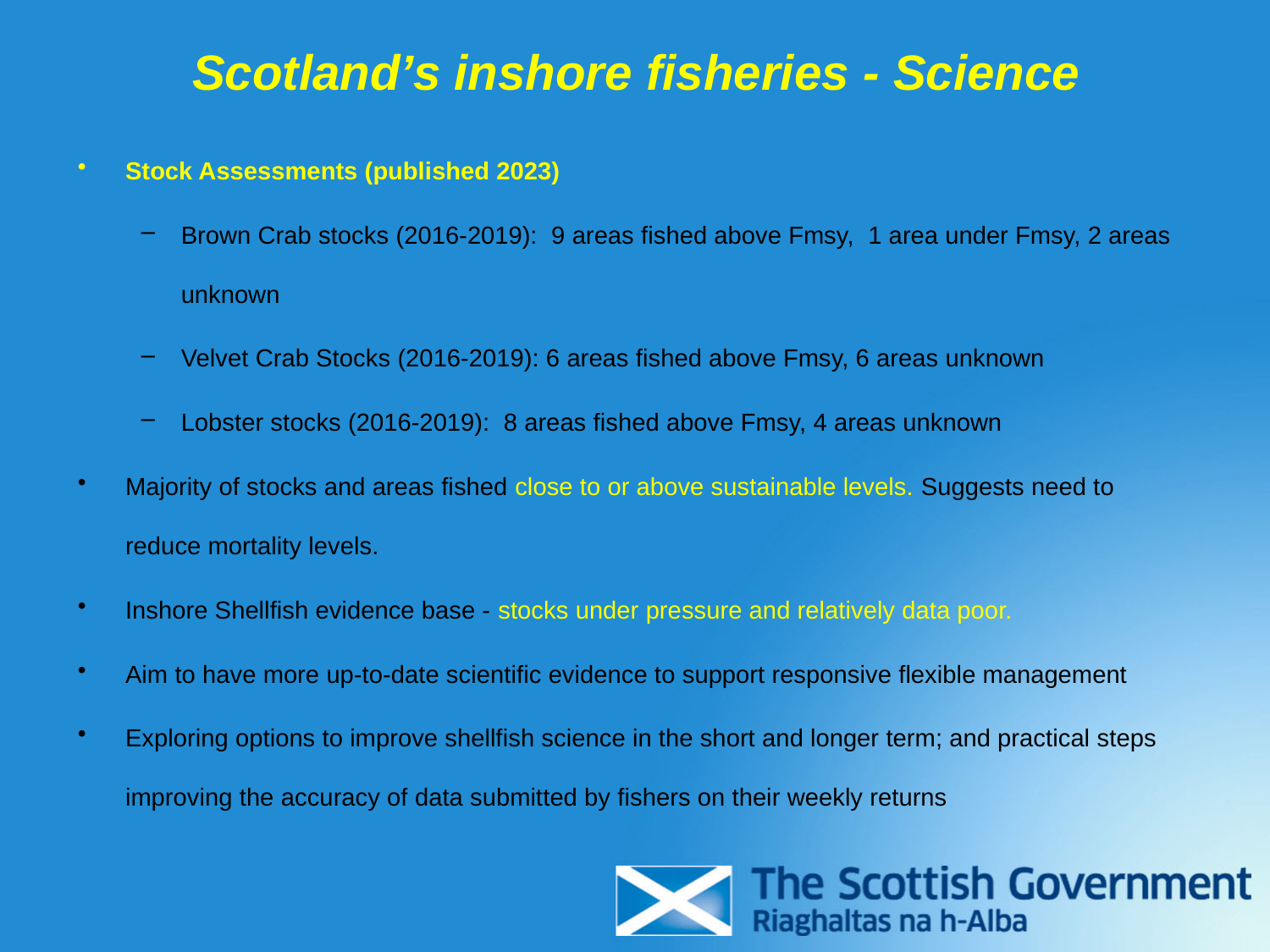

# Scotland’s inshore fisheries - Science
Stock Assessments (published 2023)
Brown Crab stocks (2016-2019):  9 areas fished above Fmsy,  1 area under Fmsy, 2 areas unknown
Velvet Crab Stocks (2016-2019): 6 areas fished above Fmsy, 6 areas unknown
Lobster stocks (2016-2019):  8 areas fished above Fmsy, 4 areas unknown
Majority of stocks and areas fished close to or above sustainable levels. Suggests need to reduce mortality levels.
Inshore Shellfish evidence base - stocks under pressure and relatively data poor.
Aim to have more up-to-date scientific evidence to support responsive flexible management
Exploring options to improve shellfish science in the short and longer term; and practical steps improving the accuracy of data submitted by fishers on their weekly returns